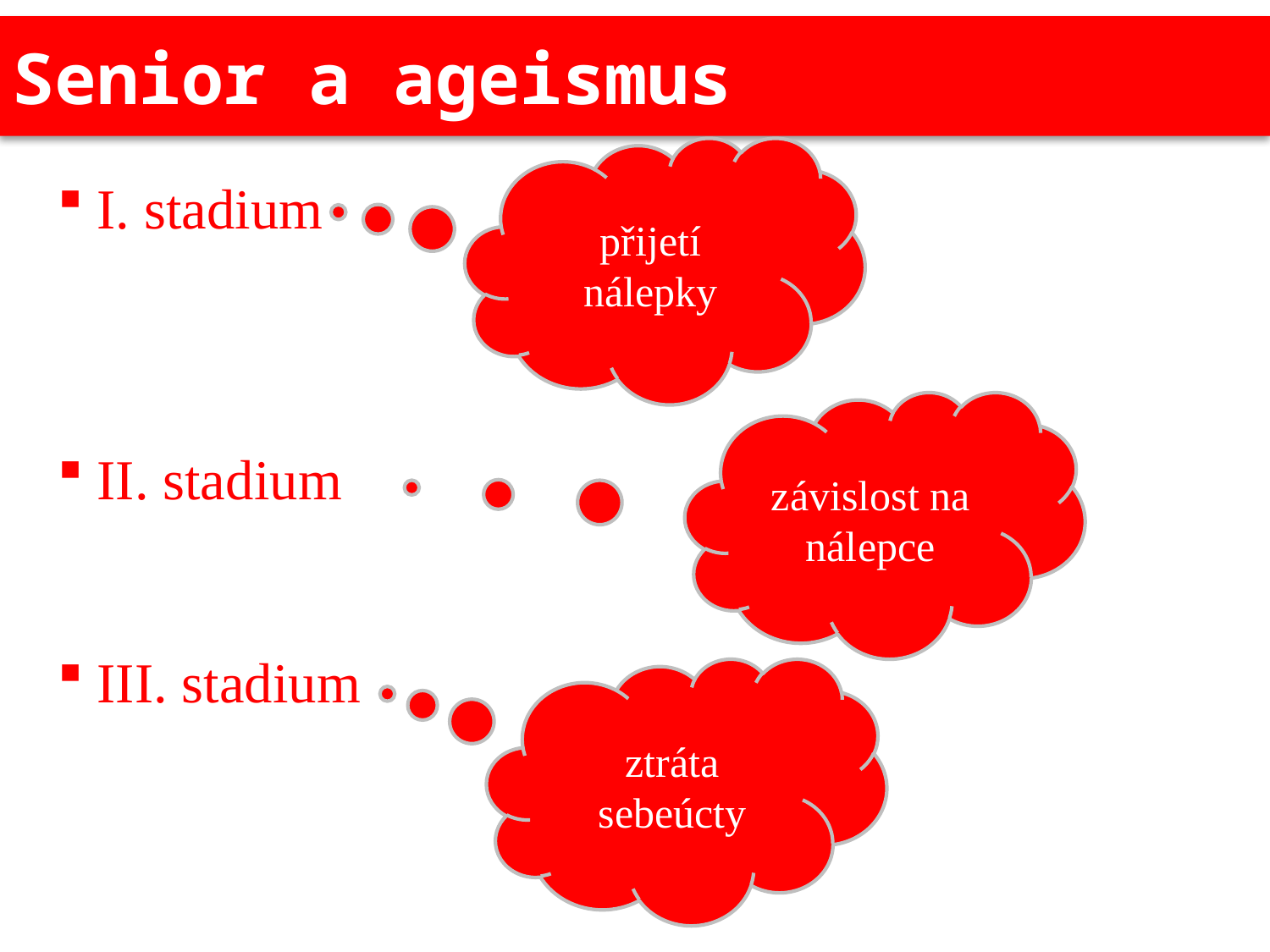

Senior a ageismus
přijetí nálepky
I. stadium

II. stadium

III. stadium
závislost na nálepce
ztráta sebeúcty